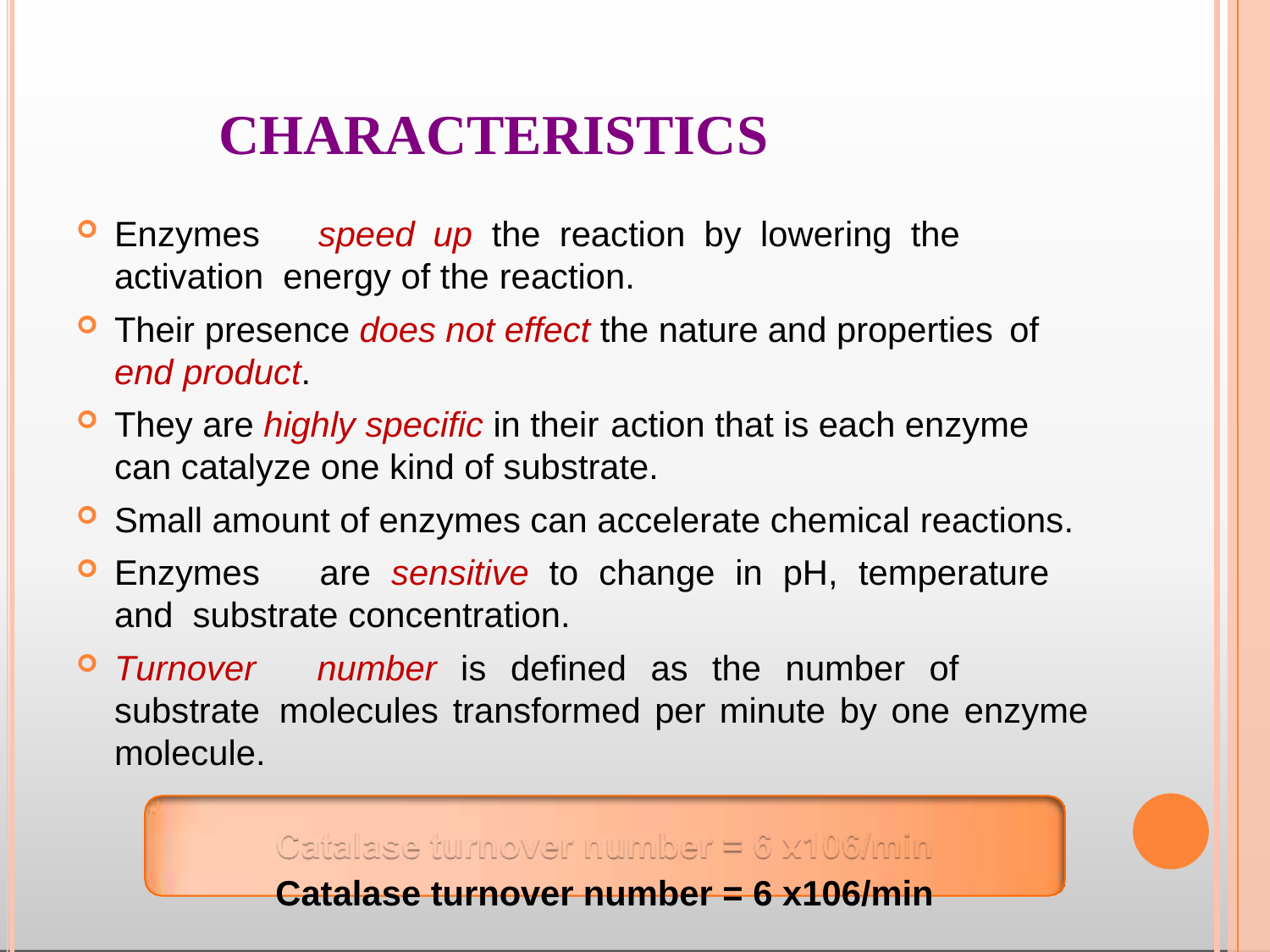

# CHARACTERISTICS
Enzymes	speed	up	the	reaction	by	lowering	the	activation  energy of the reaction.
Their presence does not effect the nature and properties of
end product.
They are highly specific in their action that is each enzyme
can catalyze one kind of substrate.
Small amount of enzymes can accelerate chemical reactions.
Enzymes	are	sensitive	to	change	in	pH,	temperature	and  substrate concentration.
Turnover	number	is	defined	as	the	number	of	substrate  molecules transformed per minute by one enzyme molecule.

Catalase turnover number = 6 x106/min